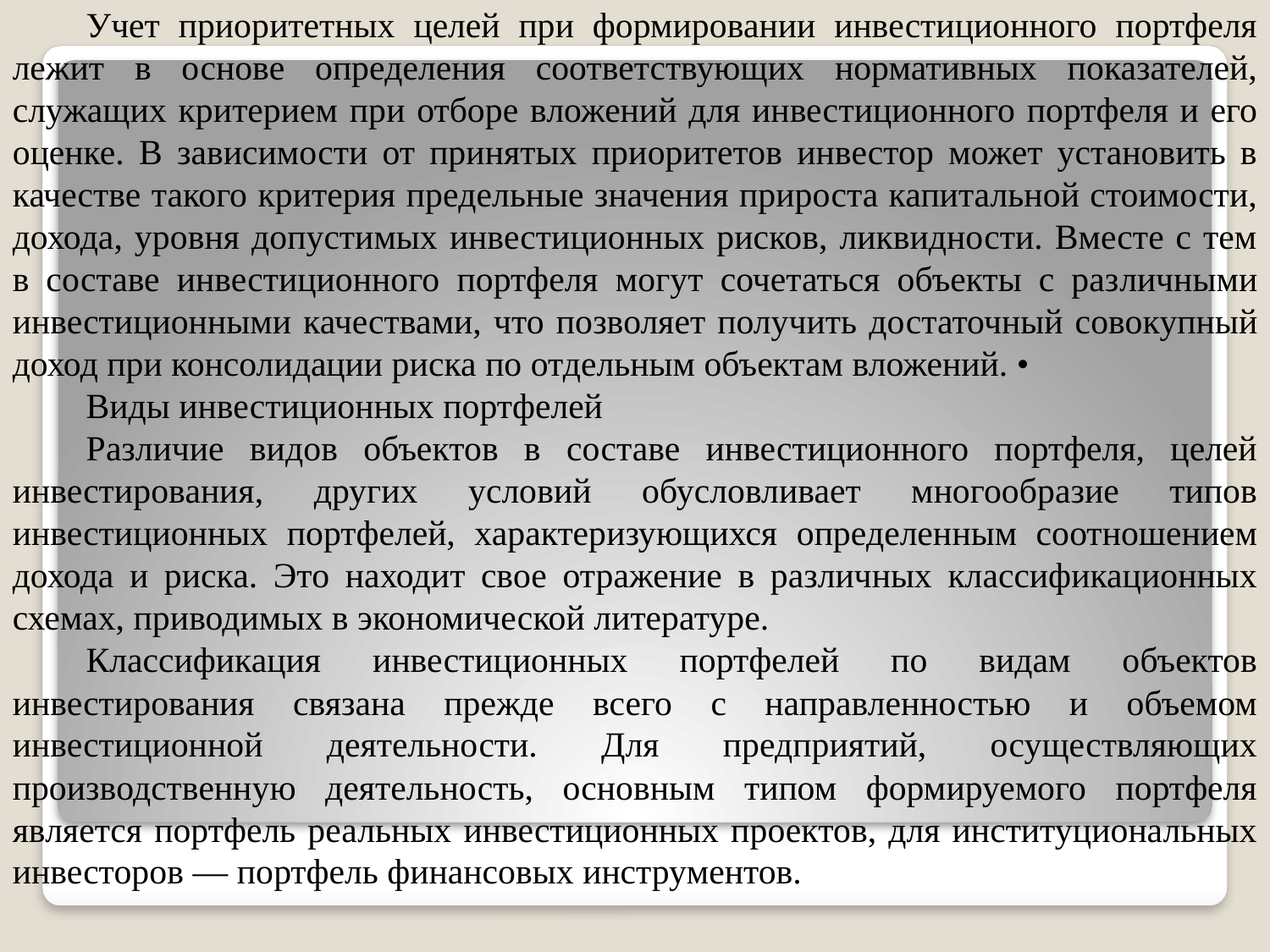

Учет приоритетных целей при формировании инвестиционного портфеля лежит в основе определения соответствующих нормативных показателей, служащих критерием при отборе вложений для инвес­тиционного портфеля и его оценке. В зависимости от принятых при­оритетов инвестор может установить в качестве такого критерия пре­дельные значения прироста капитальной стоимости, дохода, уровня допустимых инвестиционных рисков, ликвидности. Вместе с тем в составе инвестиционного портфеля могут сочетаться объекты с раз­личными инвестиционными качествами, что позволяет получить до­статочный совокупный доход при консолидации риска по отдельным объектам вложений. •
Виды инвестиционных портфелей
Различие видов объектов в составе инвестиционного портфеля, целей инвестирования, других условий обусловливает многообразие типов инвестиционных портфелей, характеризующихся определен­ным соотношением дохода и риска. Это находит свое отражение в различных классификационных схемах, приводимых в экономичес­кой литературе.
Классификация инвестиционных портфелей по видам объектов инвестирования связана прежде всего с направленностью и объемом инвестиционной деятельности. Для предприятий, осуществляющих производственную деятельность, основным типом формируемого портфеля является портфель реальных инвестиционных проектов, для институциональных инвесторов — портфель финансовых инстру­ментов.